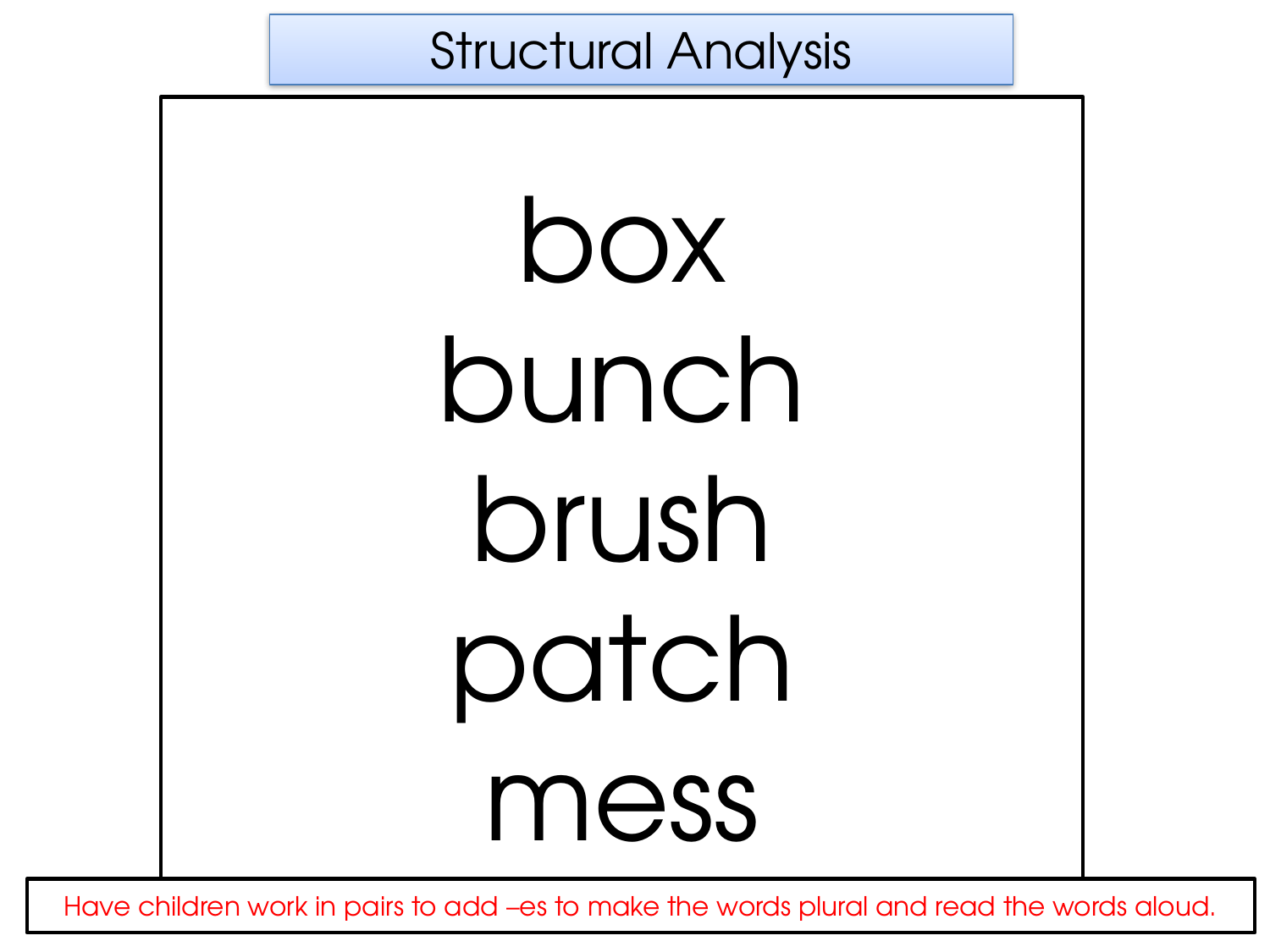

Structural Analysis
box
bunch
brush
patch
mess
Have children work in pairs to add –es to make the words plural and read the words aloud.